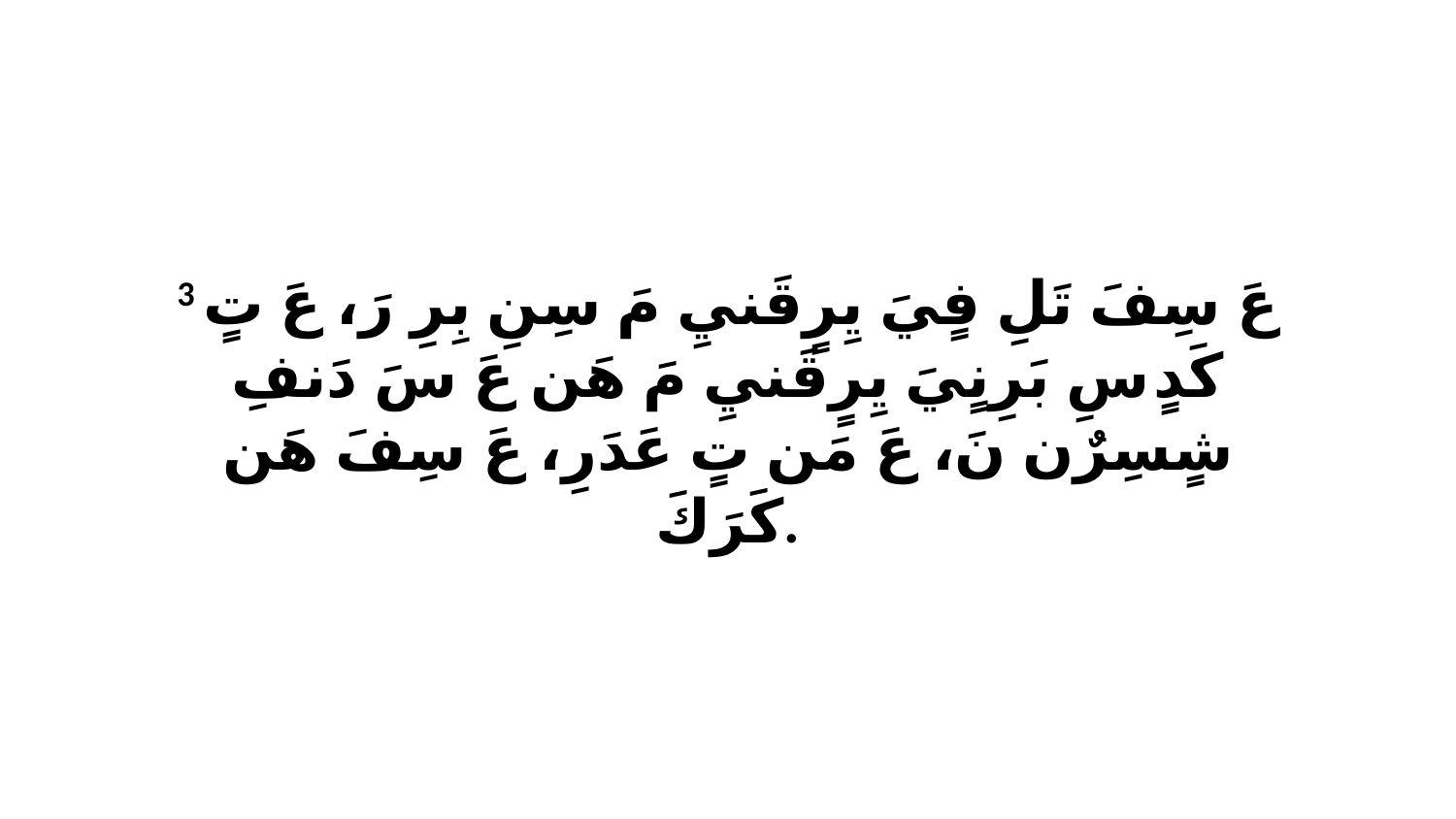

3 عَ سِفَ تَلِ فٍيَ يِرٍقَنيِ مَ سِنِ بِرِ رَ، عَ تٍ كَدٍ سِ بَرِنٍيَ يِرٍقَنيِ مَ هَن عَ سَ دَنفِ شٍسِرٌن نَ، عَ مَن تٍ عَدَرِ، عَ سِفَ هَن كَرَكَ.